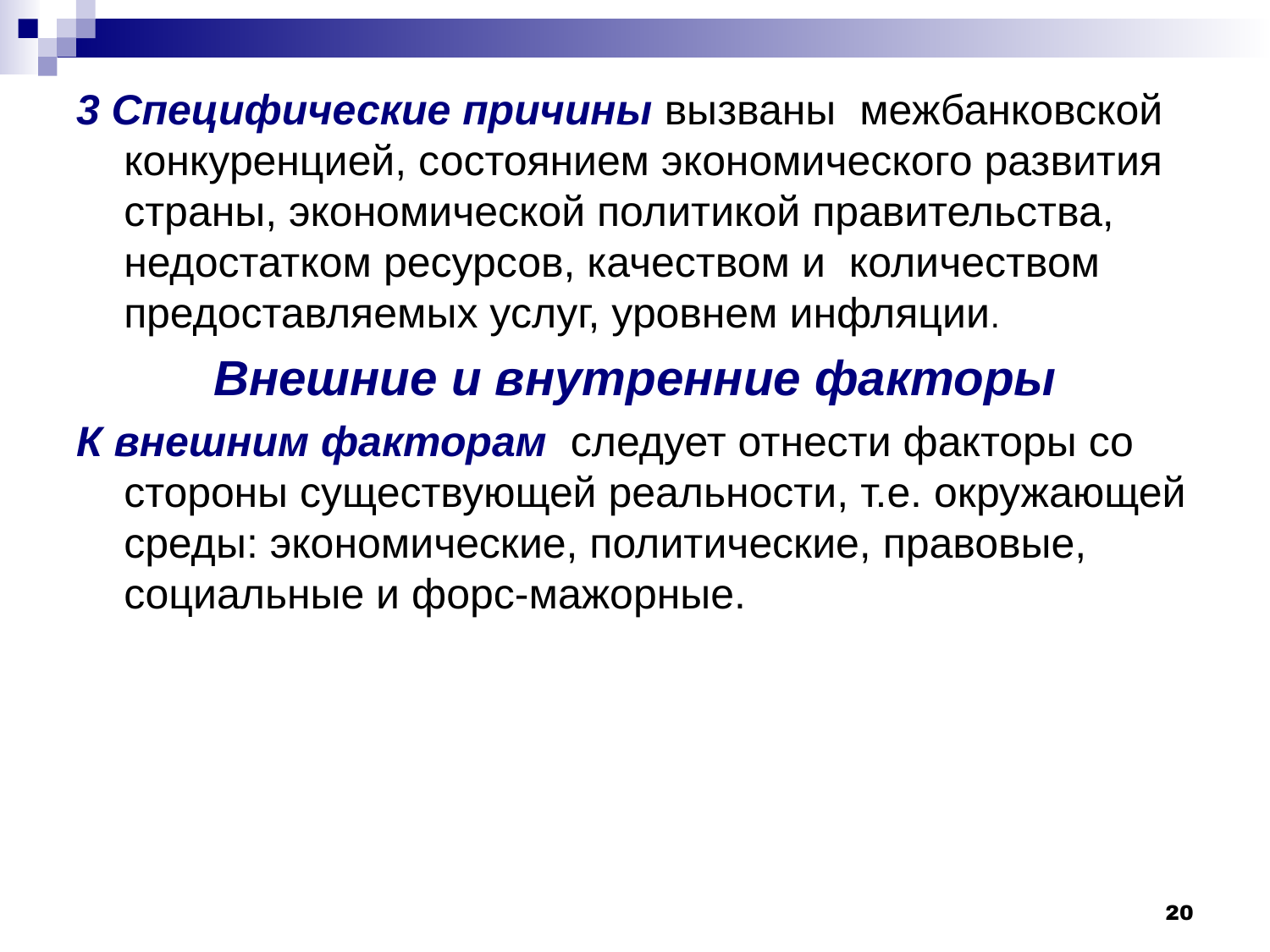

3 Специфические причины вызваны  межбанковской конкуренцией, состоянием экономического развития страны, экономической политикой правительства, недостатком ресурсов, качеством и  количеством  предоставляемых услуг, уровнем инфляции.
Внешние и внутренние факторы
К внешним факторам  следует отнести факторы со стороны существующей реальности, т.е. окружающей среды: экономические, политические, правовые, социальные и форс-мажорные.
20